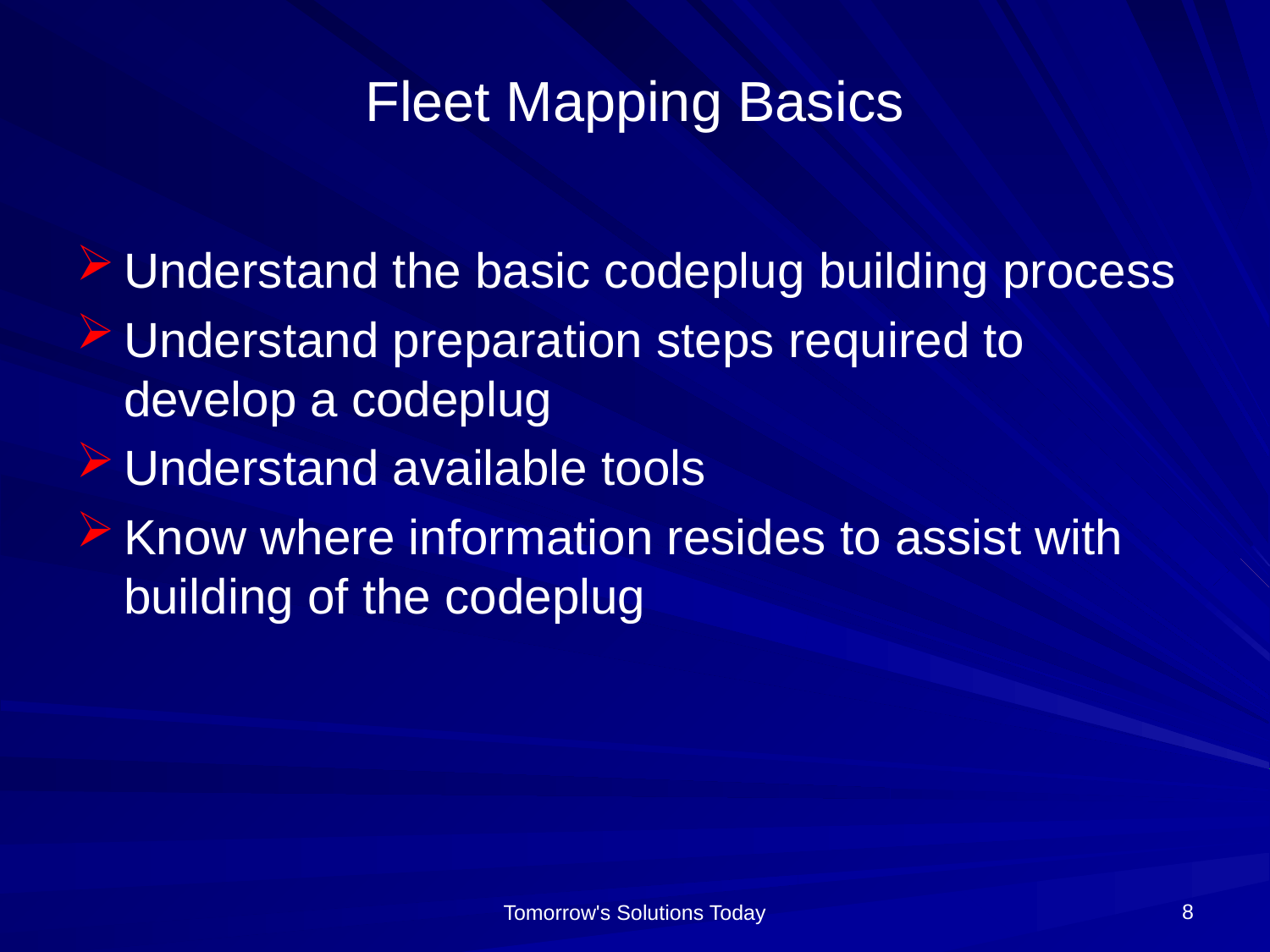

# Fleet Mapping Basics
Understand the basic codeplug building process
Understand preparation steps required to develop a codeplug
Understand available tools
Know where information resides to assist with building of the codeplug
8
Tomorrow's Solutions Today